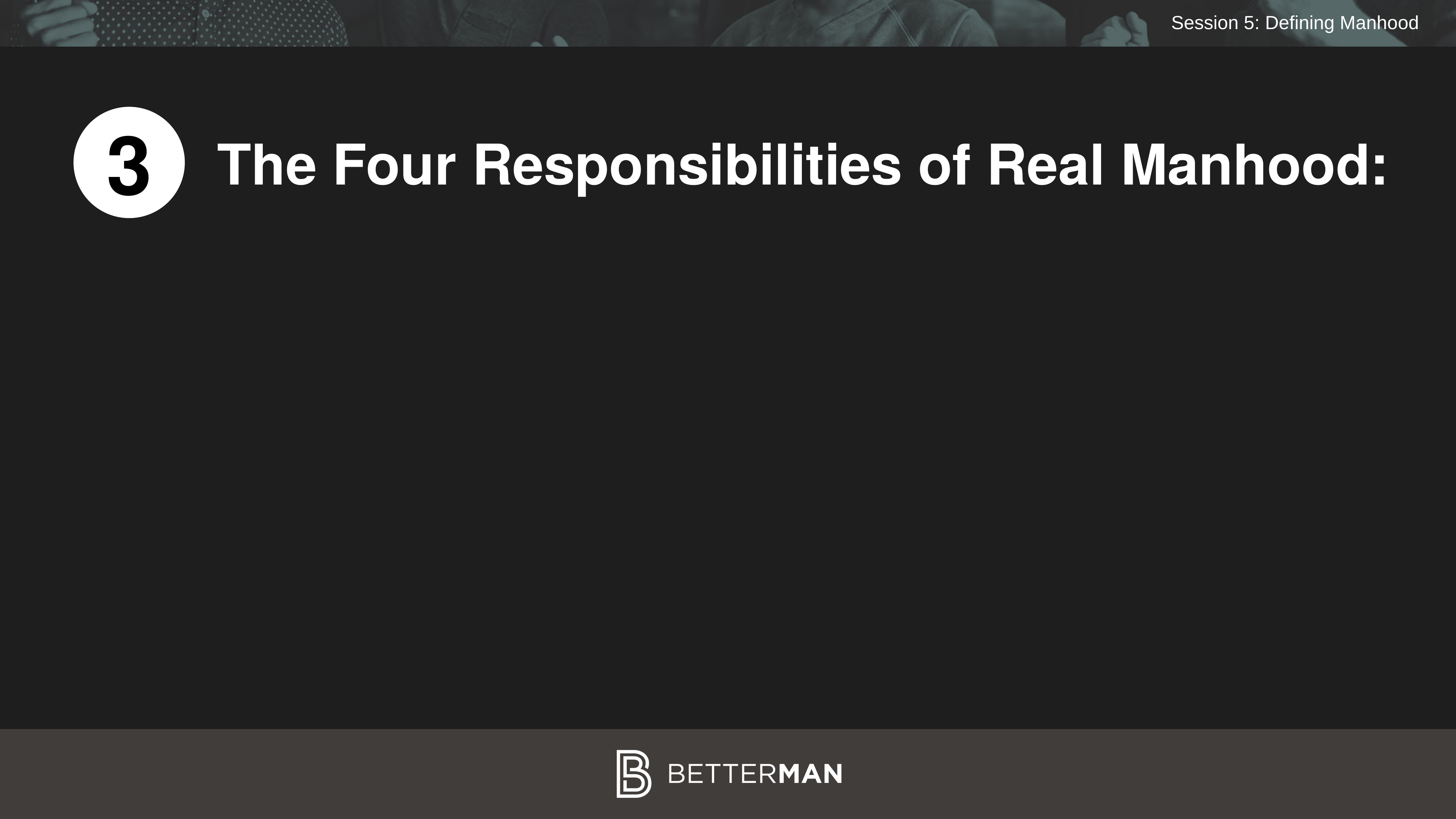

3
The Four Responsibilities of Real Manhood: